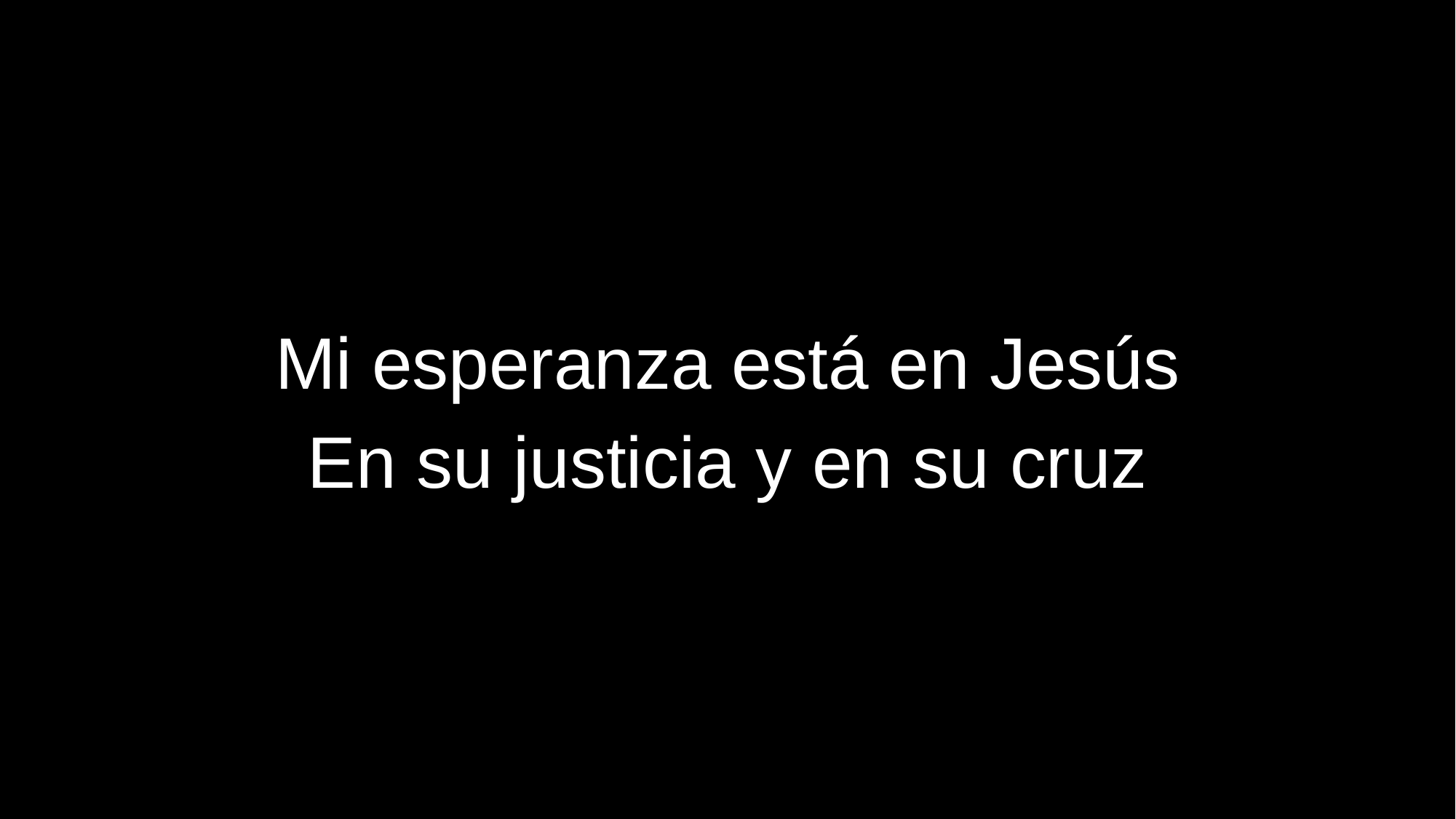

Mi esperanza está en Jesús
En su justicia y en su cruz